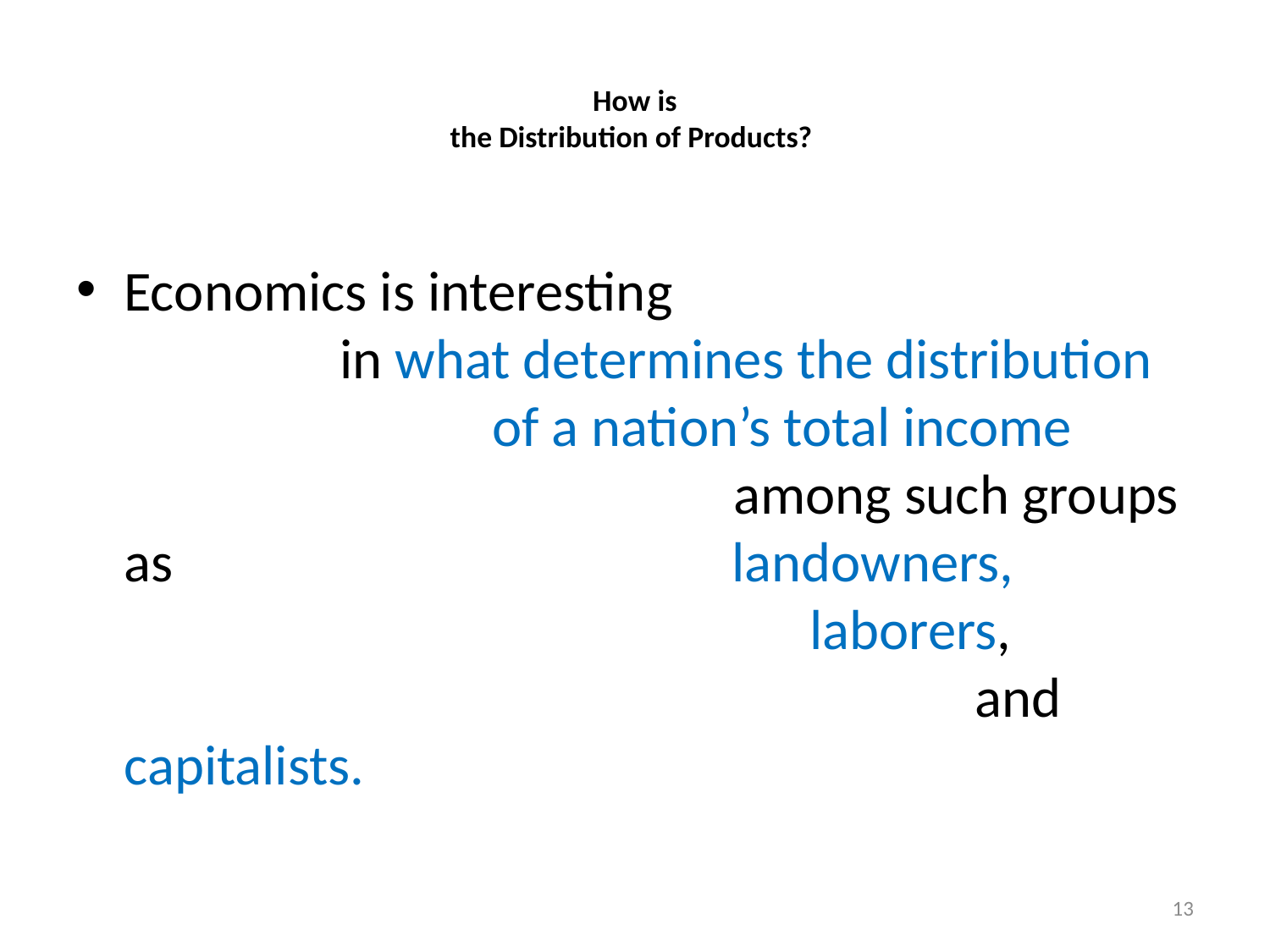

# How is the Distribution of Products?
Economics is interesting                                                           in what determines the distribution                                 of a nation’s total income                                                          among such groups as                                            landowners,                                                                     laborers,                                                                                  and capitalists.
13